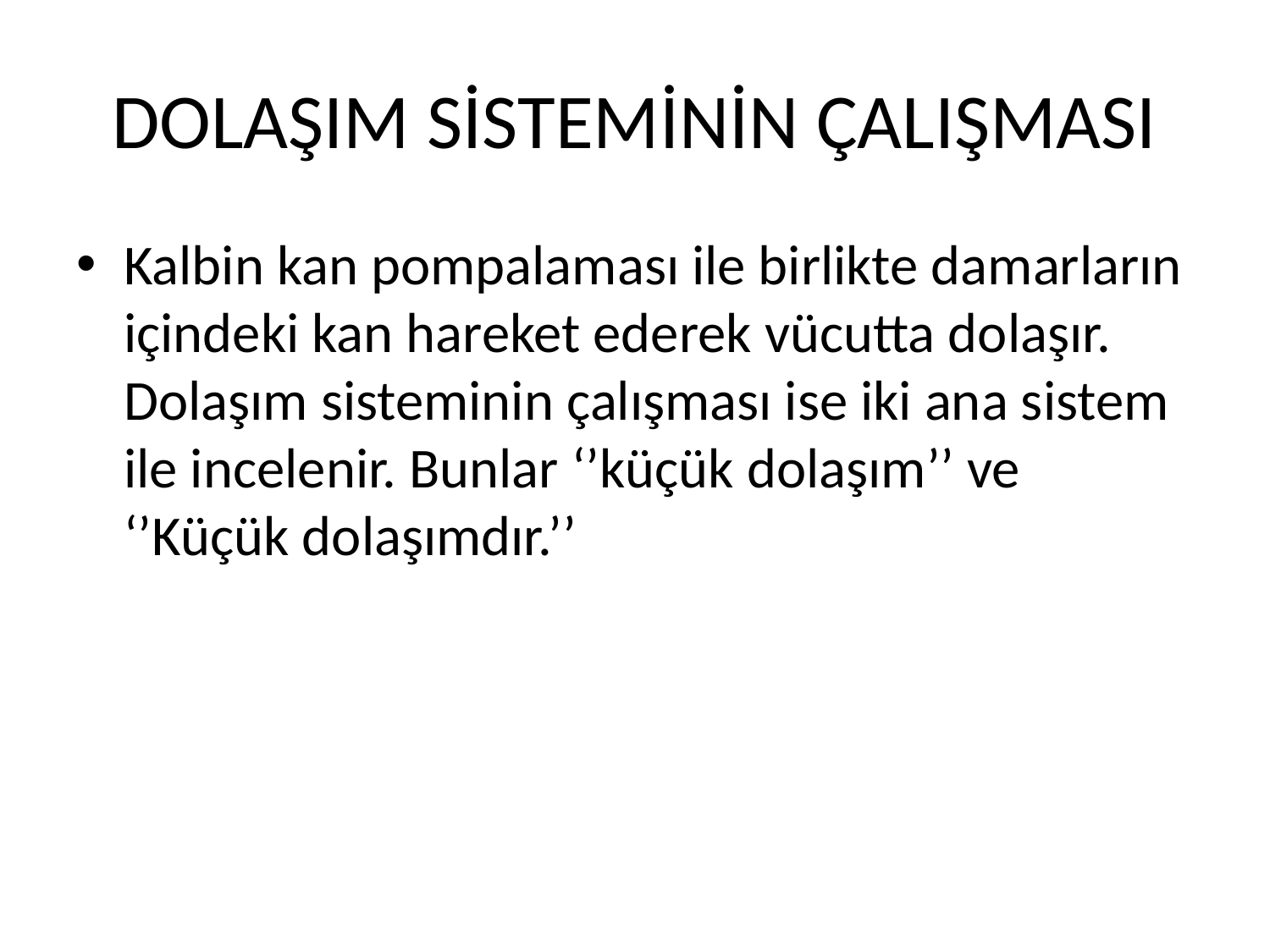

# DOLAŞIM SİSTEMİNİN ÇALIŞMASI
Kalbin kan pompalaması ile birlikte damarların içindeki kan hareket ederek vücutta dolaşır. Dolaşım sisteminin çalışması ise iki ana sistem ile incelenir. Bunlar ‘’küçük dolaşım’’ ve ‘’Küçük dolaşımdır.’’